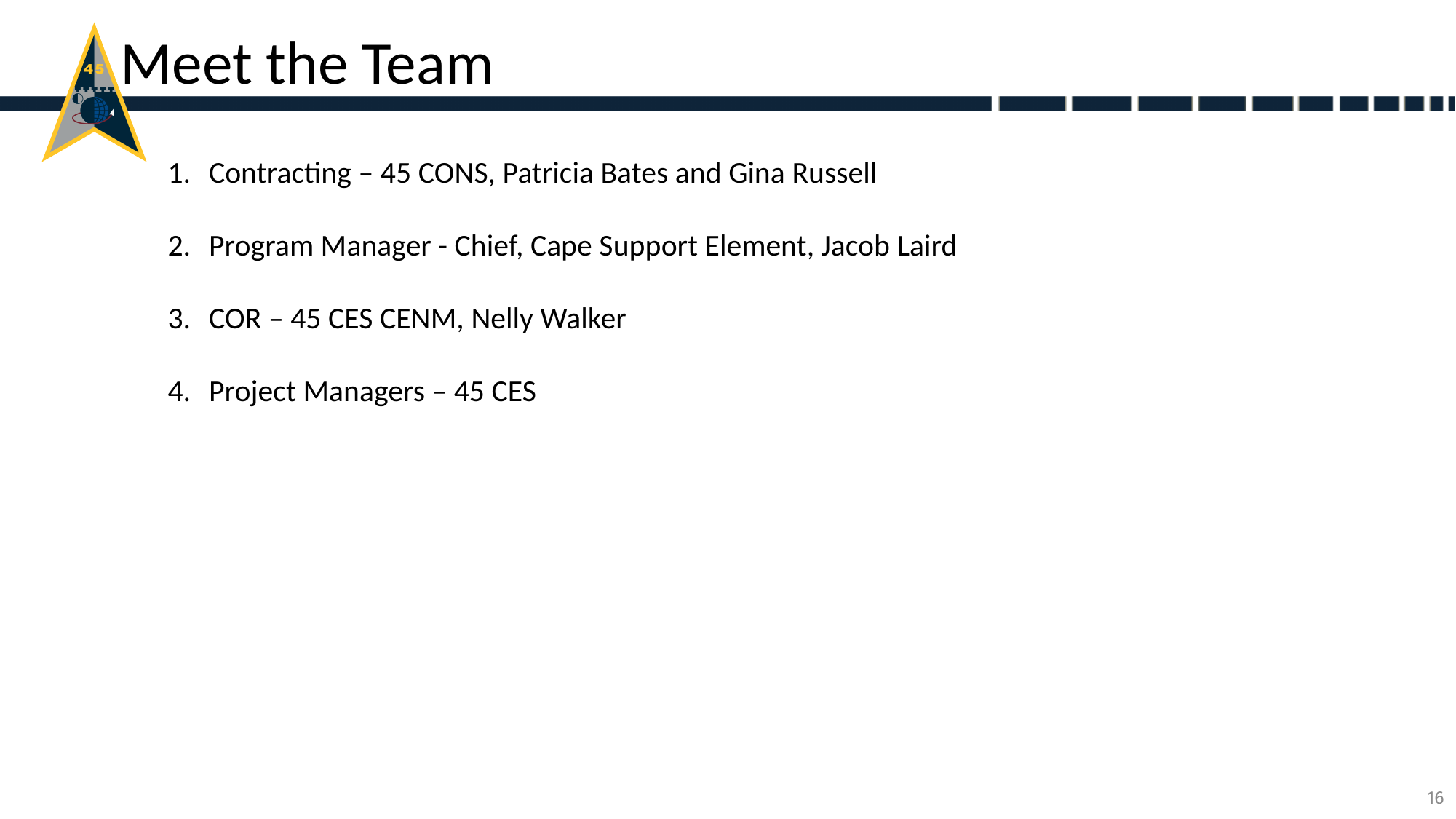

Meet the Team
Contracting – 45 CONS, Patricia Bates and Gina Russell

Program Manager - Chief, Cape Support Element, Jacob Laird

COR – 45 CES CENM, Nelly Walker

Project Managers – 45 CES
16